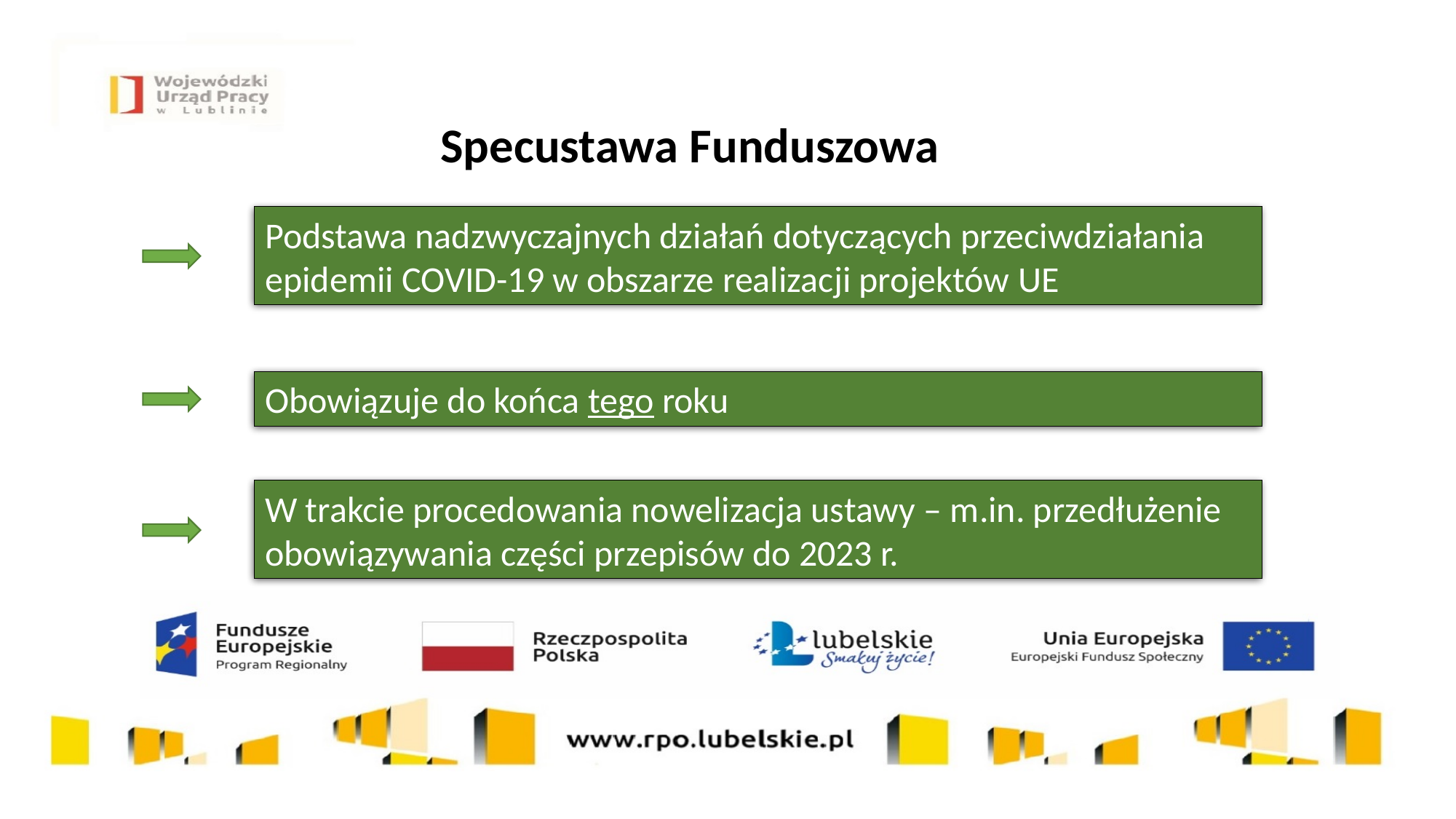

Specustawa Funduszowa
Podstawa nadzwyczajnych działań dotyczących przeciwdziałania epidemii COVID-19 w obszarze realizacji projektów UE

Obowiązuje do końca tego roku

W trakcie procedowania nowelizacja ustawy – m.in. przedłużenie obowiązywania części przepisów do 2023 r.

7